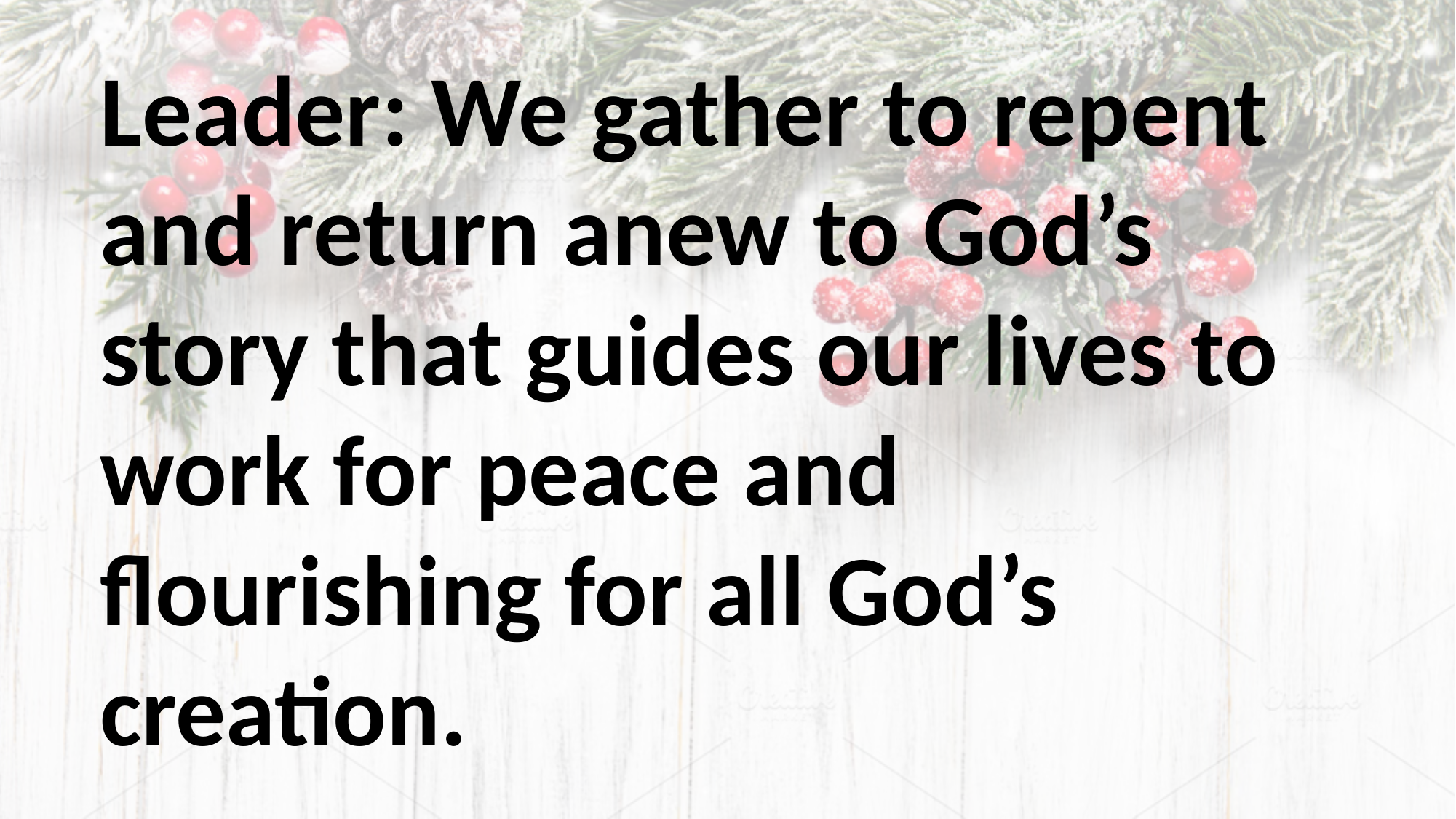

Leader: We gather to repent and return anew to God’s story that guides our lives to work for peace and flourishing for all God’s creation.